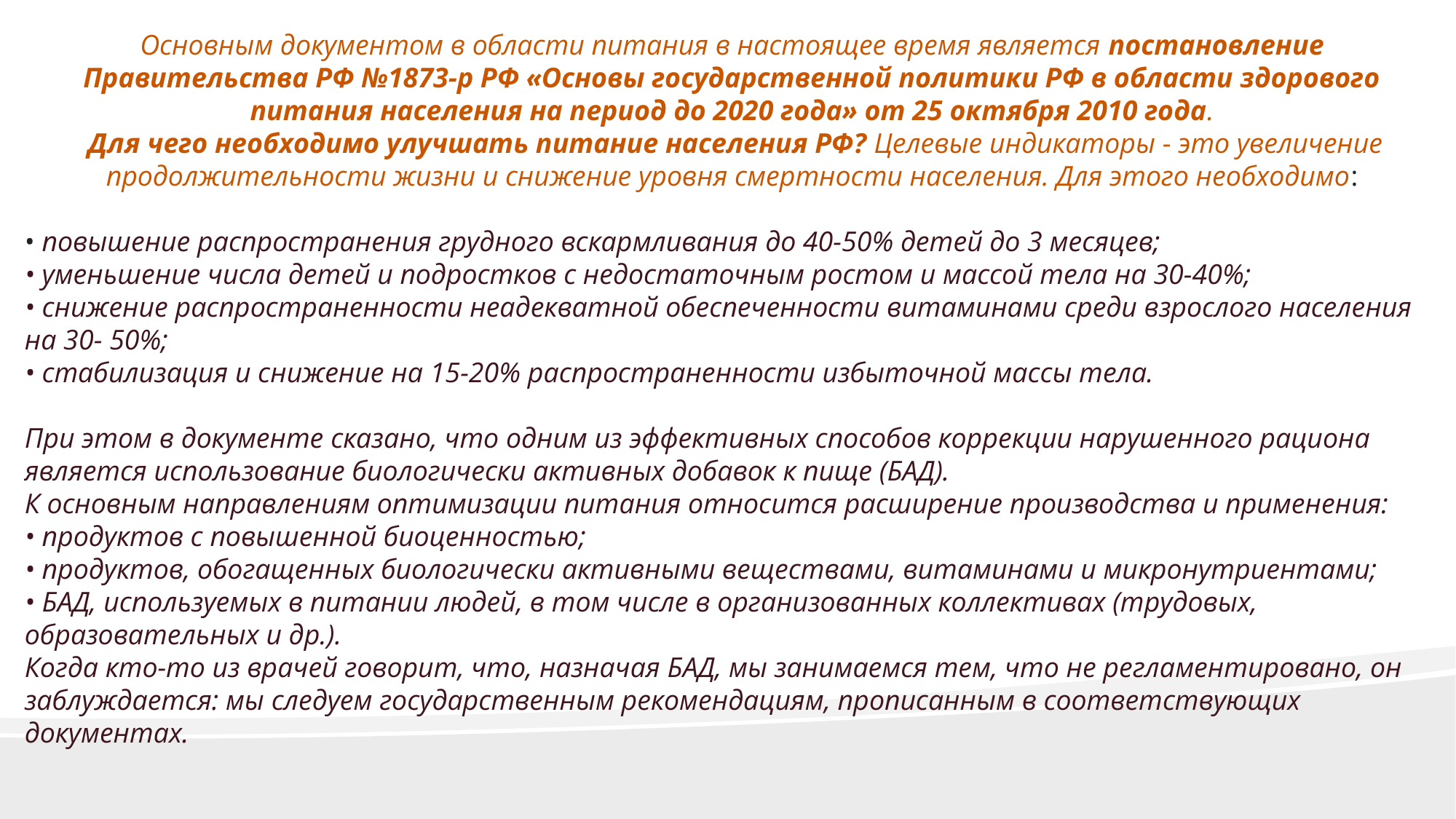

Основным документом в области питания в настоящее время является постановление Правительства РФ №1873-р РФ «Основы государственной политики РФ в области здорового питания населения на период до 2020 года» от 25 октября 2010 года.
 Для чего необходимо улучшать питание населения РФ? Целевые индикаторы - это увеличение продолжительности жизни и снижение уровня смертности населения. Для этого необходимо:
• повышение распространения грудного вскармливания до 40-50% детей до 3 месяцев;
• уменьшение числа детей и подростков с недостаточным ростом и массой тела на 30-40%;
• снижение распространенности неадекватной обеспеченности витаминами среди взрослого населения на 30- 50%;
• стабилизация и снижение на 15-20% распространенности избыточной массы тела.

При этом в документе сказано, что одним из эффективных способов коррекции нарушенного рациона является использование биологически активных добавок к пище (БАД).
К основным направлениям оптимизации питания относится расширение производства и применения:
• продуктов с повышенной биоценностью;
• продуктов, обогащенных биологически активными веществами, витаминами и микронутриентами;
• БАД, используемых в питании людей, в том числе в организованных коллективах (трудовых, образовательных и др.).
Когда кто-то из врачей говорит, что, назначая БАД, мы занимаемся тем, что не регламентировано, он заблуждается: мы следуем государственным рекомендациям, прописанным в соответствующих документах.